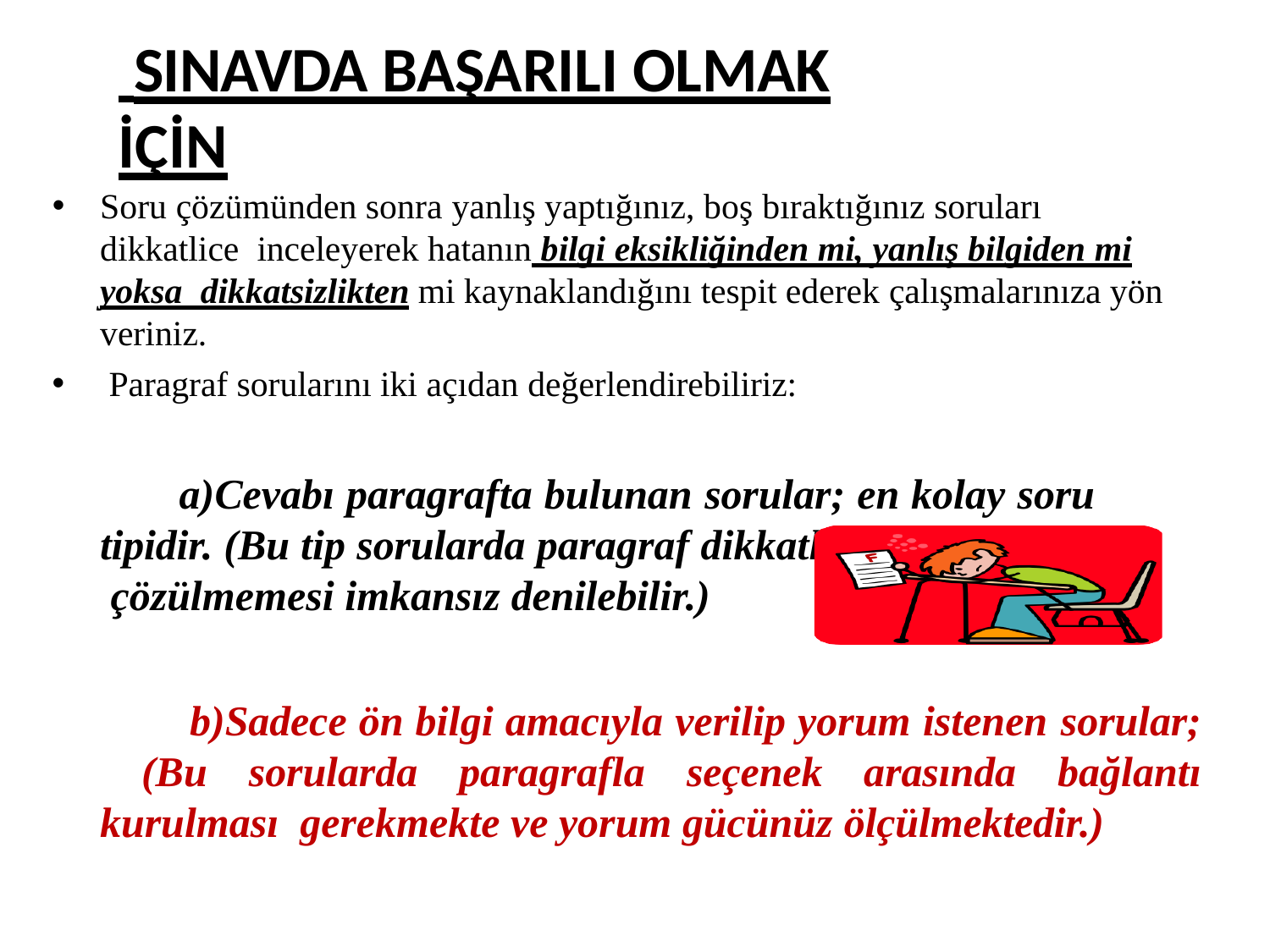

# SINAVDA BAŞARILI OLMAK İÇİN
Soru çözümünden sonra yanlış yaptığınız, boş bıraktığınız soruları dikkatlice  inceleyerek hatanın bilgi eksikliğinden mi, yanlış bilgiden mi yoksa  dikkatsizlikten mi kaynaklandığını tespit ederek çalışmalarınıza yön veriniz.
Paragraf sorularını iki açıdan değerlendirebiliriz:

Cevabı paragrafta bulunan sorular; en kolay soru  tipidir. (Bu tip sorularda paragraf dikkatle incelendiğinde  çözülmemesi imkansız denilebilir.)

Sadece ön bilgi amacıyla verilip yorum istenen sorular;  (Bu sorularda paragrafla seçenek arasında bağlantı kurulması  gerekmekte ve yorum gücünüz ölçülmektedir.)